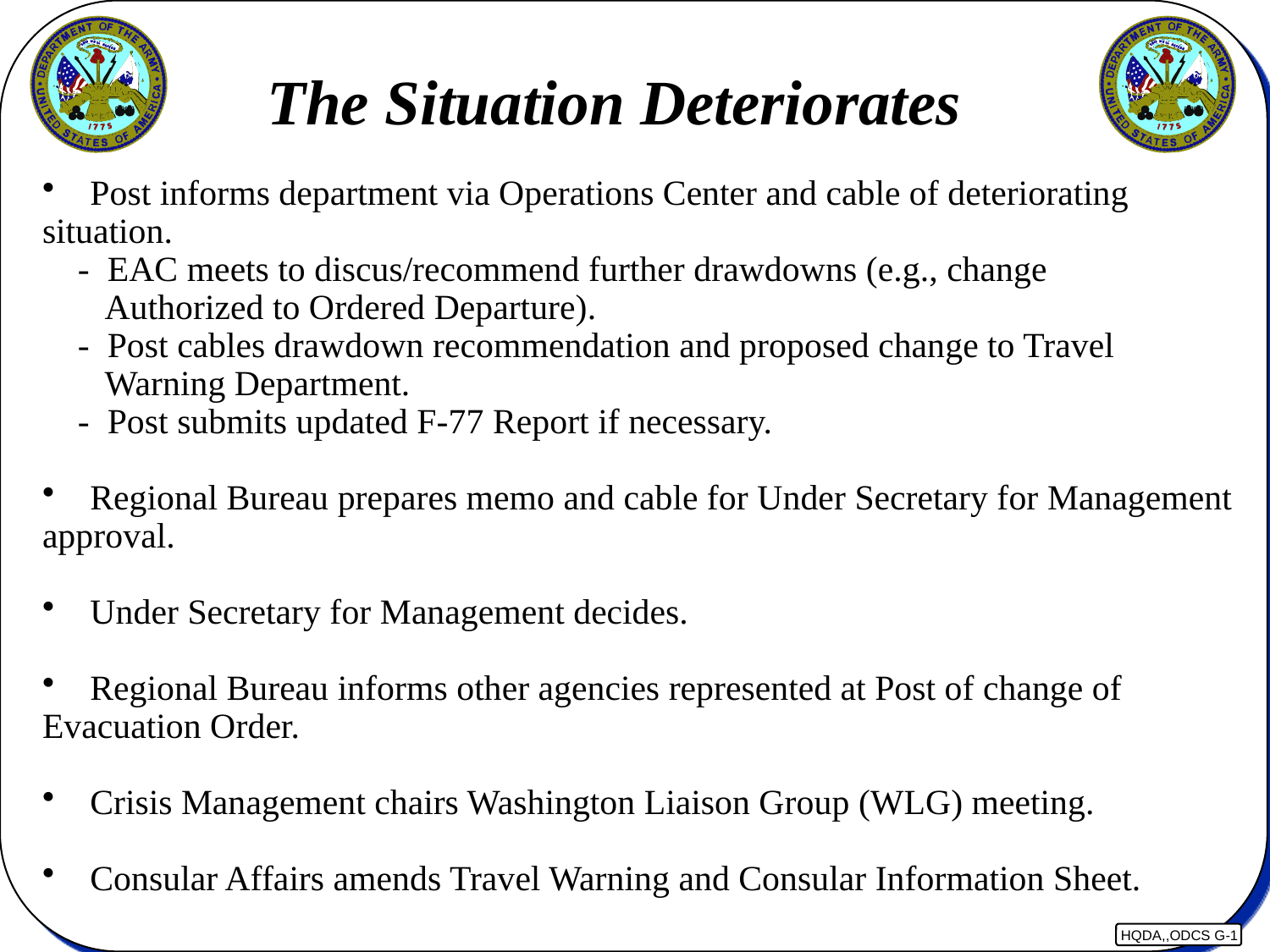

The Situation Deteriorates
  Post informs department via Operations Center and cable of deteriorating
situation.
    -  EAC meets to discus/recommend further drawdowns (e.g., change
       Authorized to Ordered Departure).
    -  Post cables drawdown recommendation and proposed change to Travel
       Warning Department.
    -  Post submits updated F-77 Report if necessary.

  Regional Bureau prepares memo and cable for Under Secretary for Management
approval.

  Under Secretary for Management decides.

  Regional Bureau informs other agencies represented at Post of change of
Evacuation Order.

  Crisis Management chairs Washington Liaison Group (WLG) meeting.

  Consular Affairs amends Travel Warning and Consular Information Sheet.